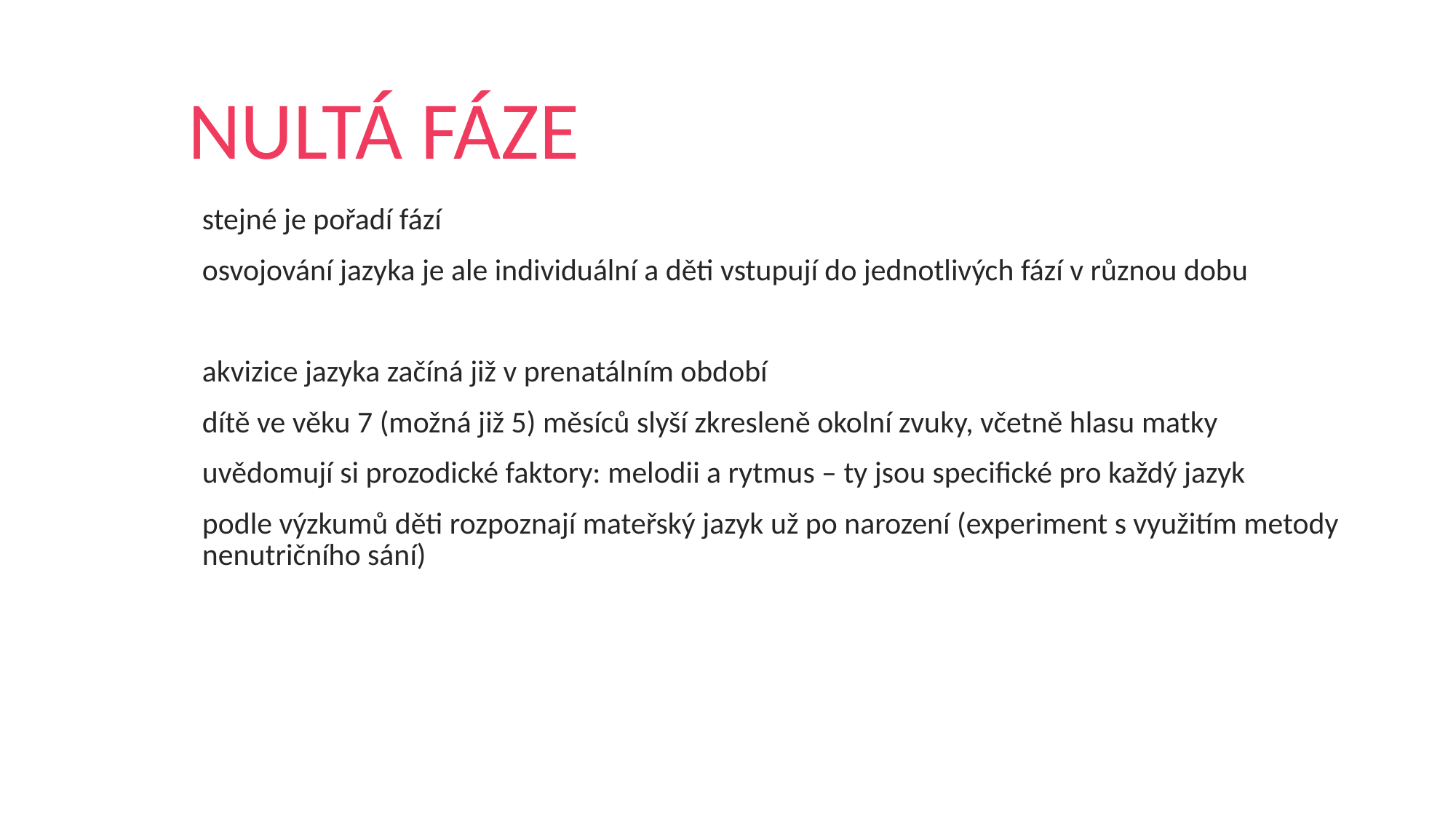

# NULTÁ FÁZE
stejné je pořadí fází
osvojování jazyka je ale individuální a děti vstupují do jednotlivých fází v různou dobu

akvizice jazyka začíná již v prenatálním období
dítě ve věku 7 (možná již 5) měsíců slyší zkresleně okolní zvuky, včetně hlasu matky
uvědomují si prozodické faktory: melodii a rytmus – ty jsou specifické pro každý jazyk
podle výzkumů děti rozpoznají mateřský jazyk už po narození (experiment s využitím metody nenutričního sání)